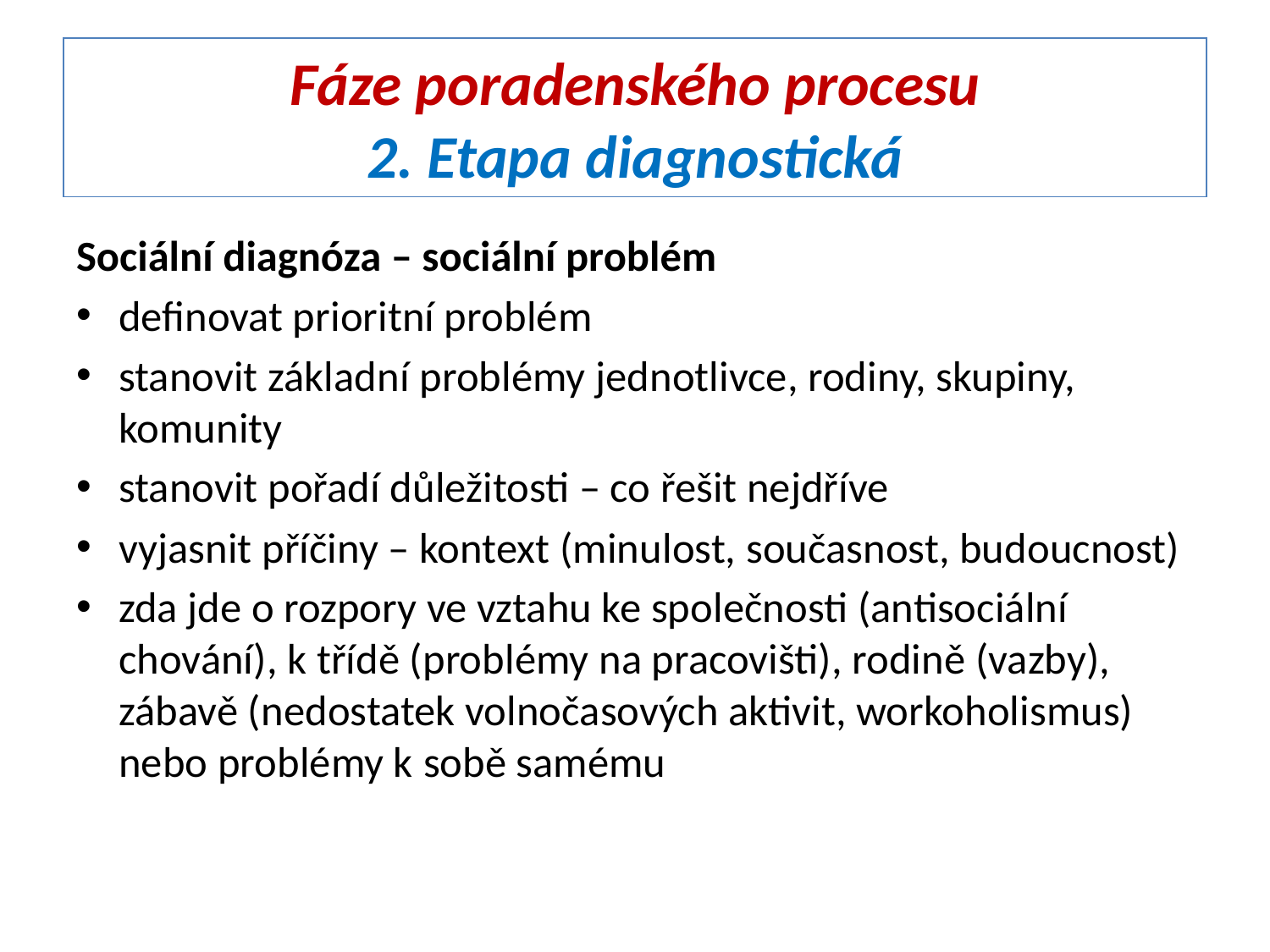

# Fáze poradenského procesu 2. Etapa diagnostická
Sociální diagnóza – sociální problém
definovat prioritní problém
stanovit základní problémy jednotlivce, rodiny, skupiny, komunity
stanovit pořadí důležitosti – co řešit nejdříve
vyjasnit příčiny – kontext (minulost, současnost, budoucnost)
zda jde o rozpory ve vztahu ke společnosti (antisociální chování), k třídě (problémy na pracovišti), rodině (vazby), zábavě (nedostatek volnočasových aktivit, workoholismus) nebo problémy k sobě samému